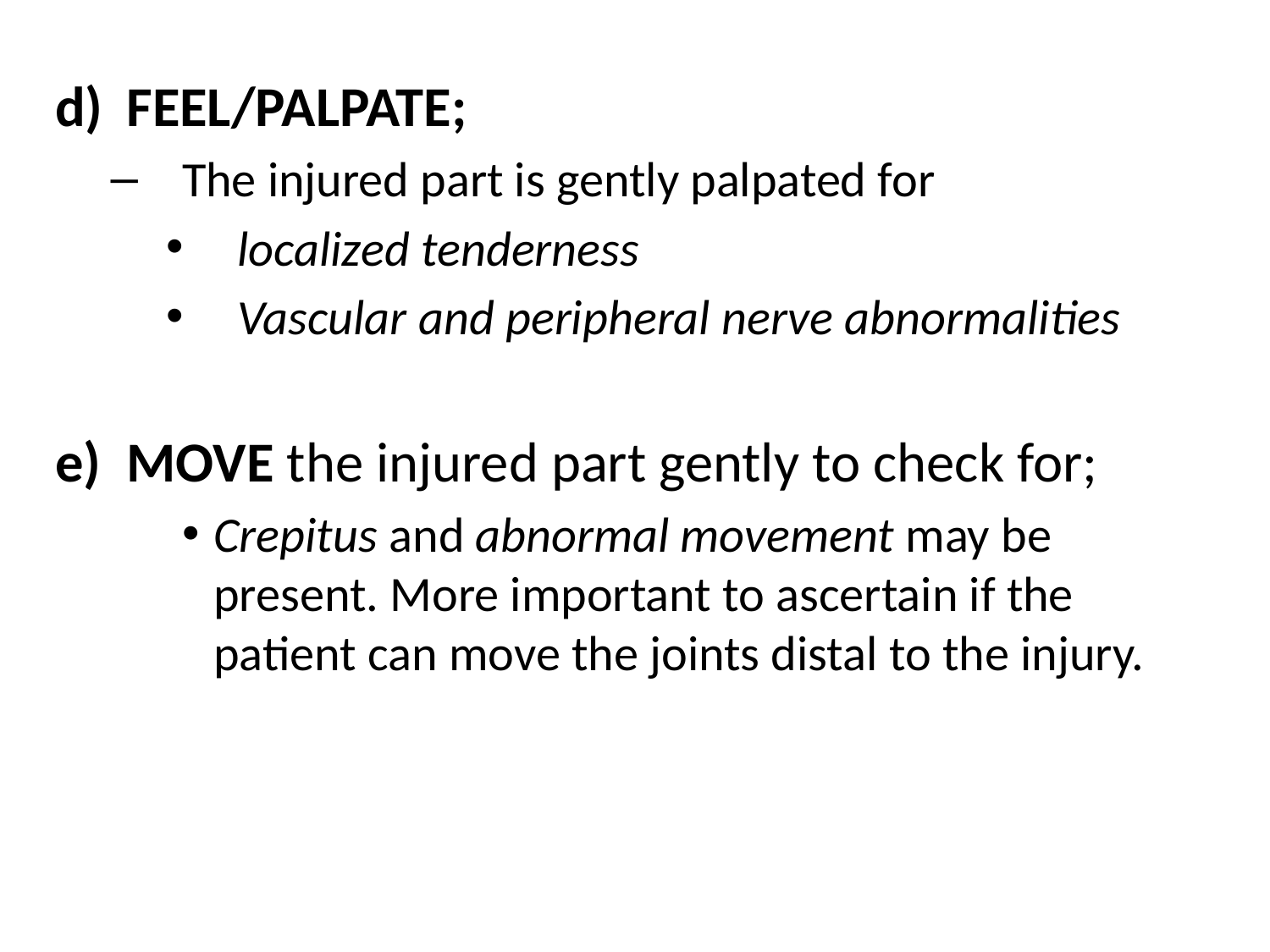

FEEL/PALPATE;
The injured part is gently palpated for
localized tenderness
Vascular and peripheral nerve abnormalities

MOVE the injured part gently to check for;
Crepitus and abnormal movement may be present. More important to ascertain if the patient can move the joints distal to the injury.